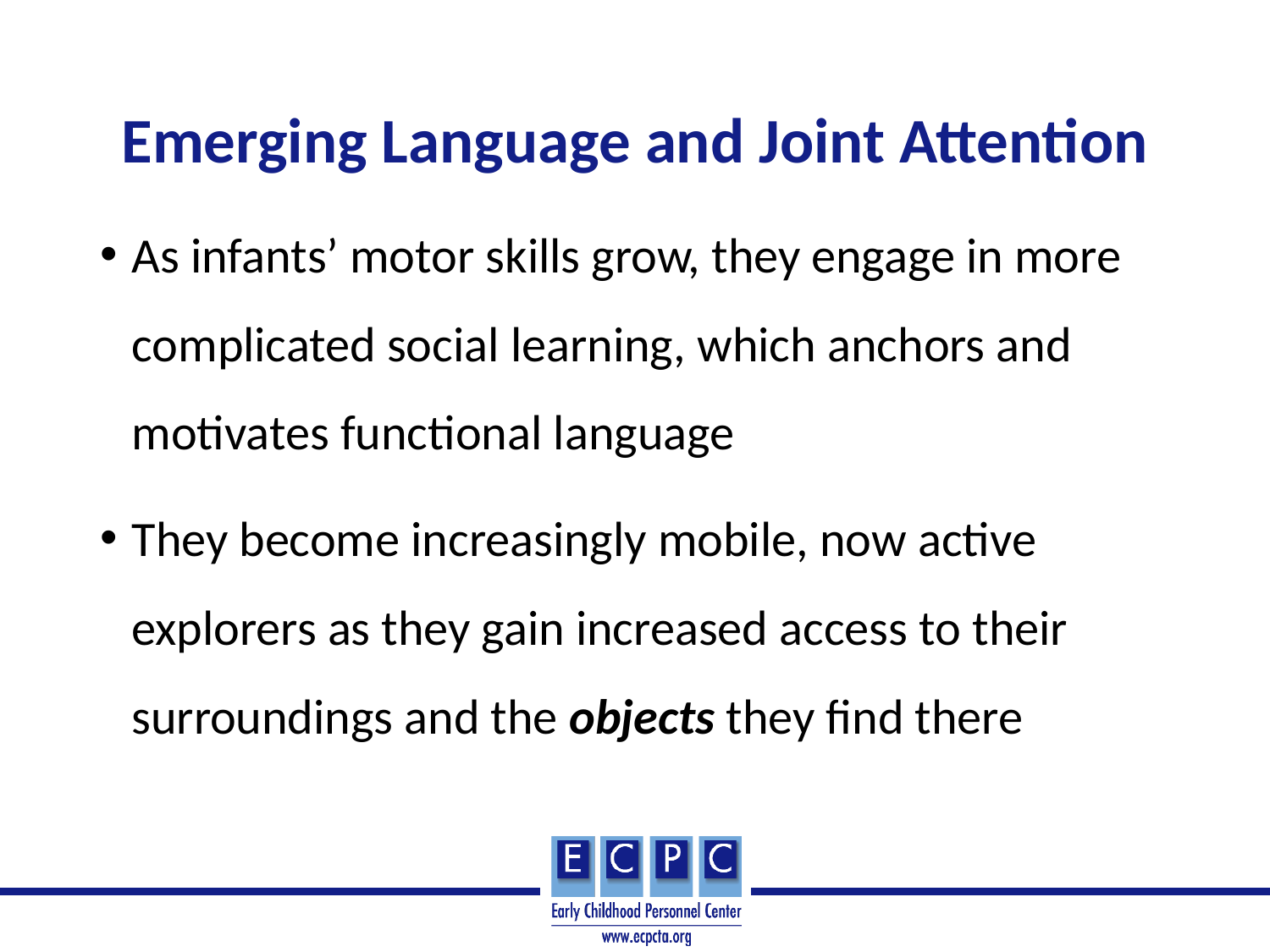

# Emerging Language and Joint Attention
As infants’ motor skills grow, they engage in more complicated social learning, which anchors and motivates functional language
They become increasingly mobile, now active explorers as they gain increased access to their surroundings and the objects they find there